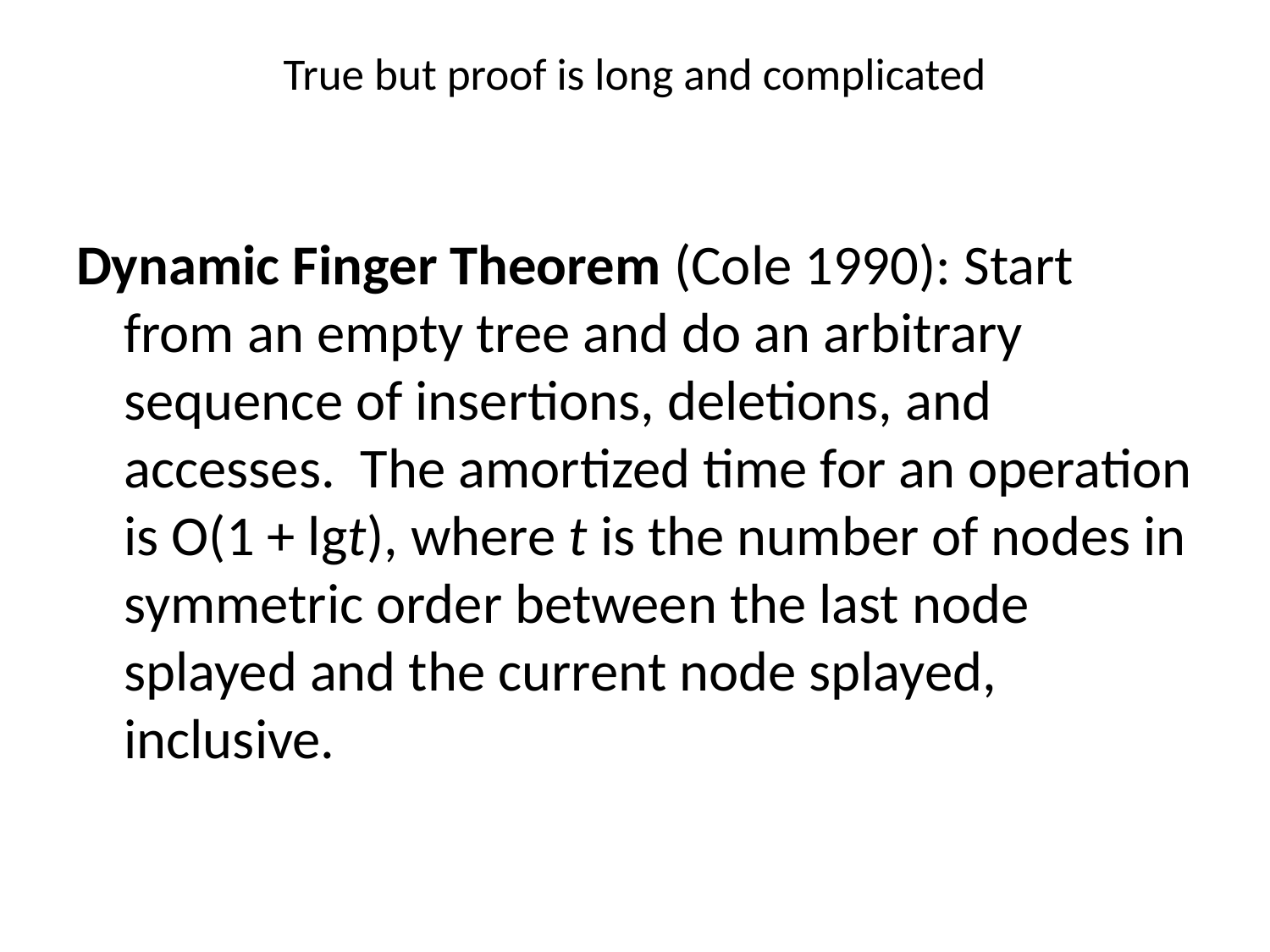

# True but proof is long and complicated
Dynamic Finger Theorem (Cole 1990): Start from an empty tree and do an arbitrary sequence of insertions, deletions, and accesses.  The amortized time for an operation is O(1 + lgt), where t is the number of nodes in symmetric order between the last node splayed and the current node splayed, inclusive.